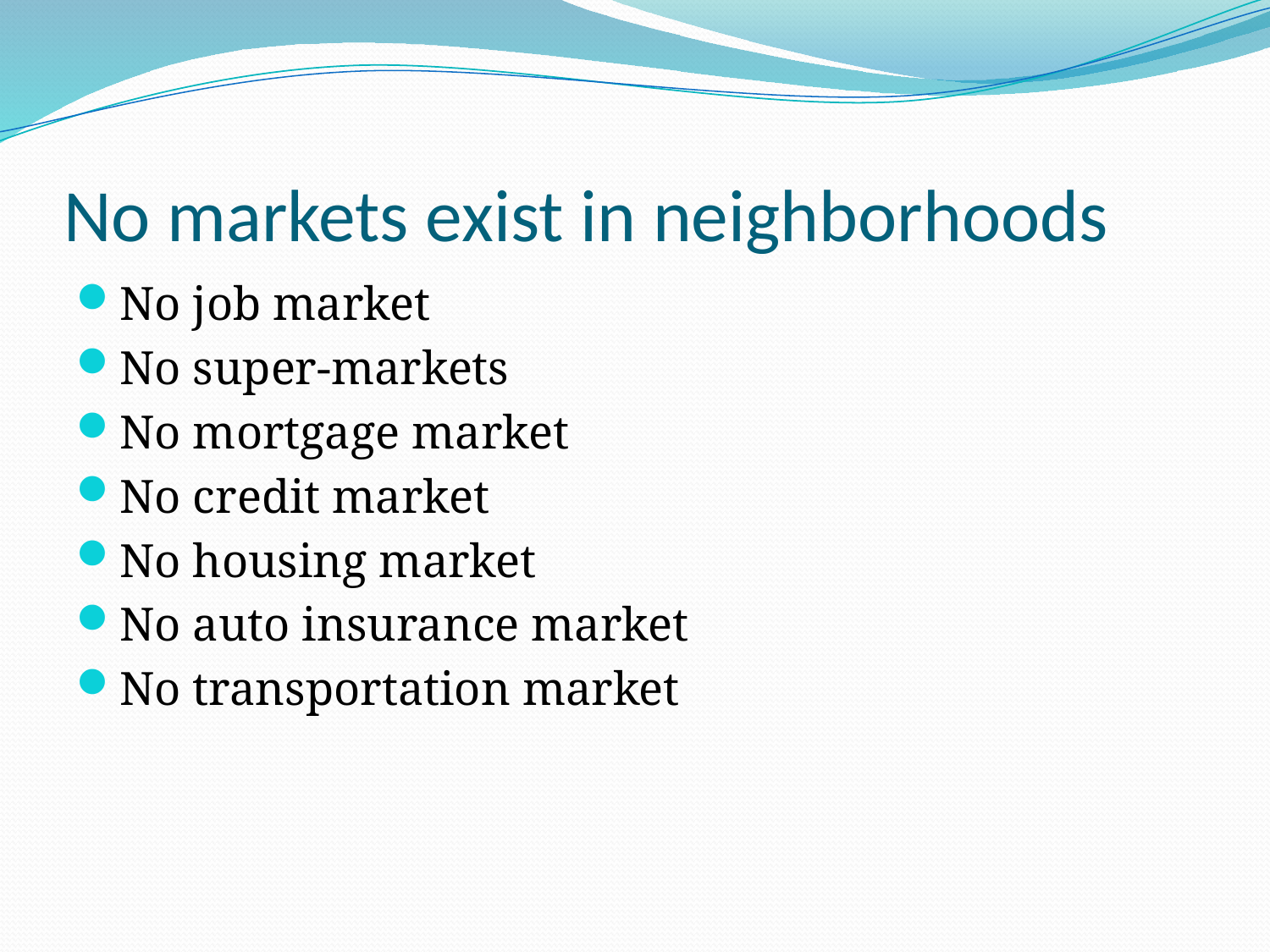

# No markets exist in neighborhoods
No job market
No super-markets
No mortgage market
No credit market
No housing market
No auto insurance market
No transportation market